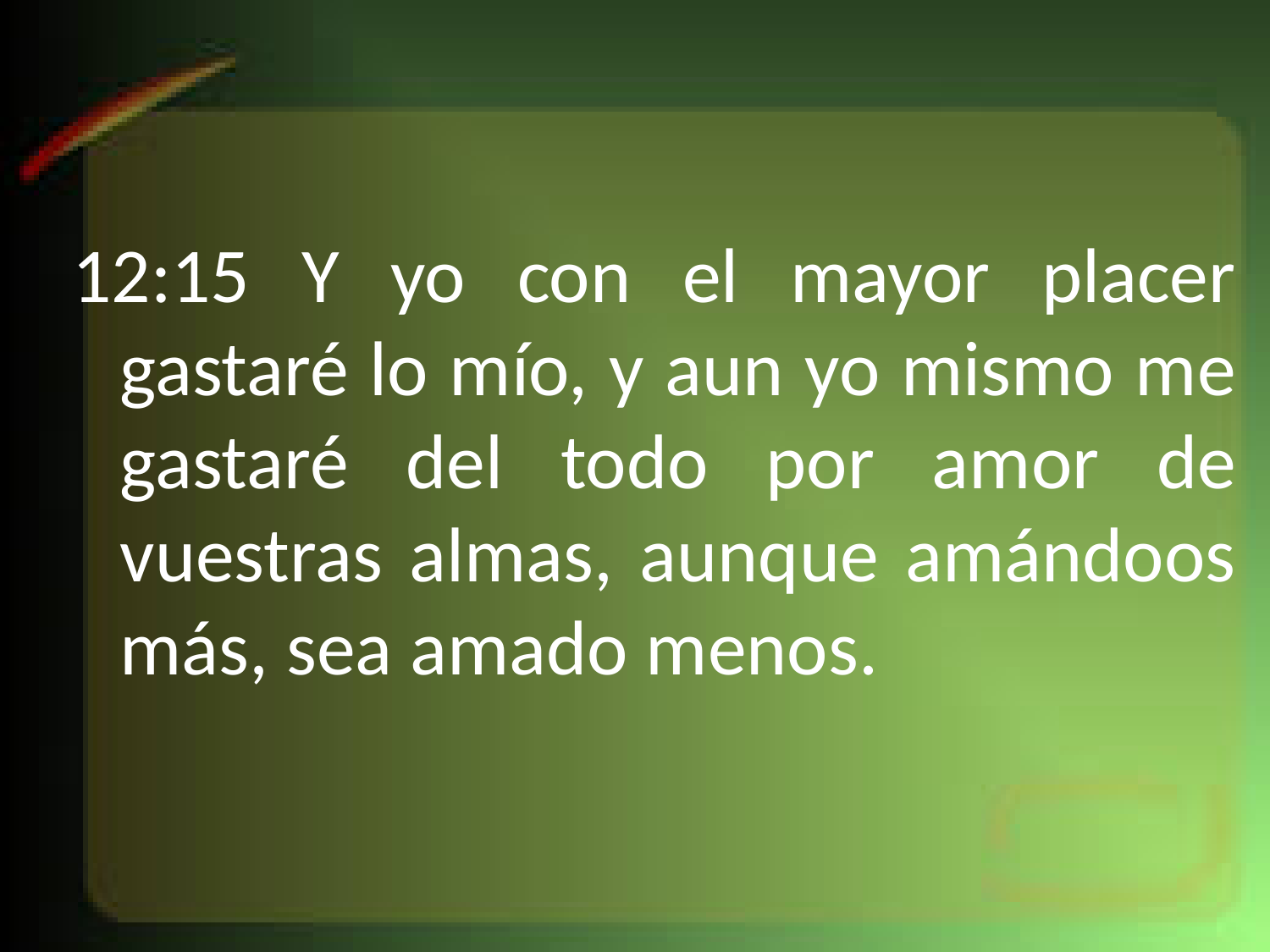

#
12:15 Y yo con el mayor placer gastaré lo mío, y aun yo mismo me gastaré del todo por amor de vuestras almas, aunque amándoos más, sea amado menos.